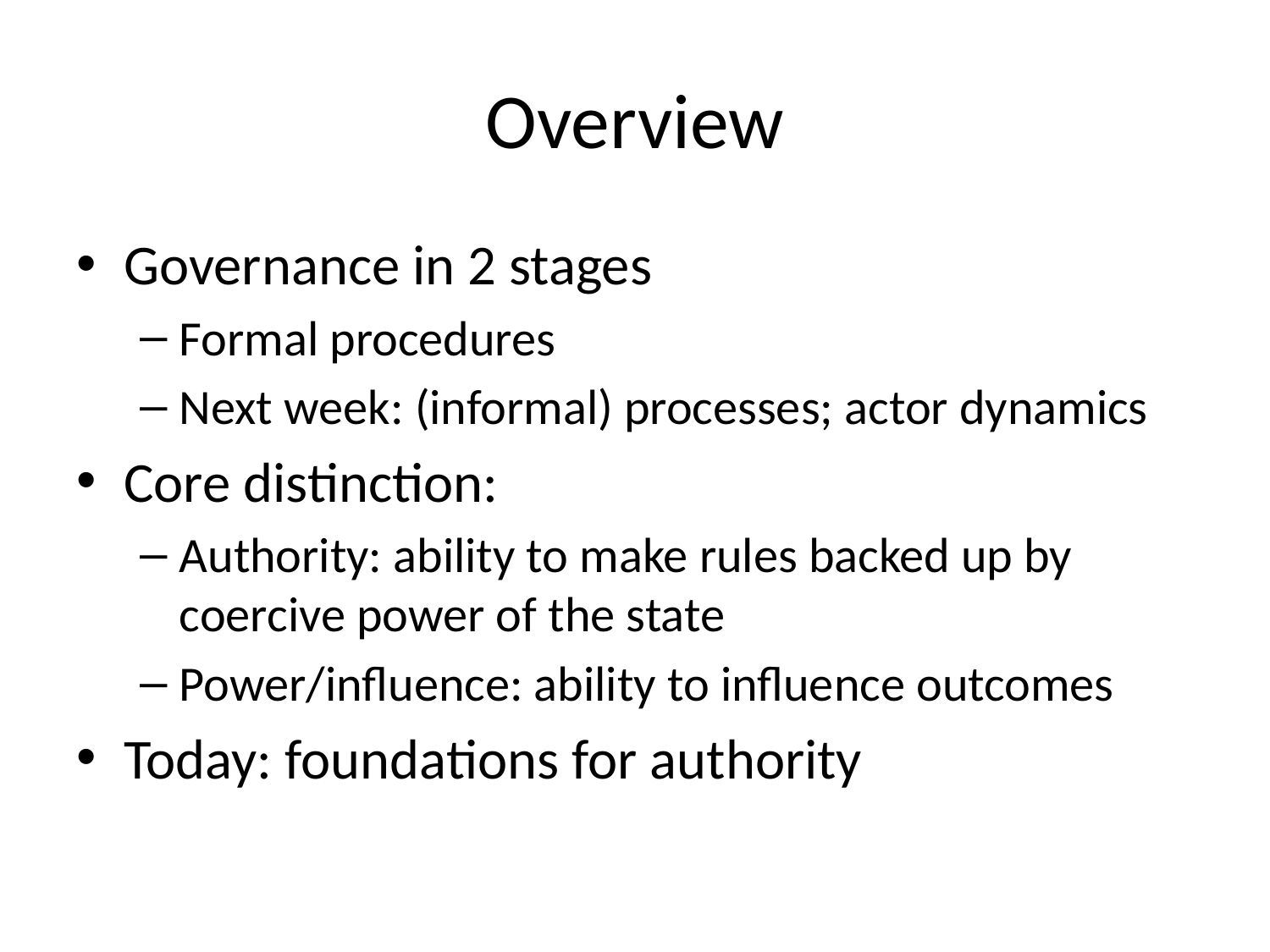

# Overview
Governance in 2 stages
Formal procedures
Next week: (informal) processes; actor dynamics
Core distinction:
Authority: ability to make rules backed up by coercive power of the state
Power/influence: ability to influence outcomes
Today: foundations for authority